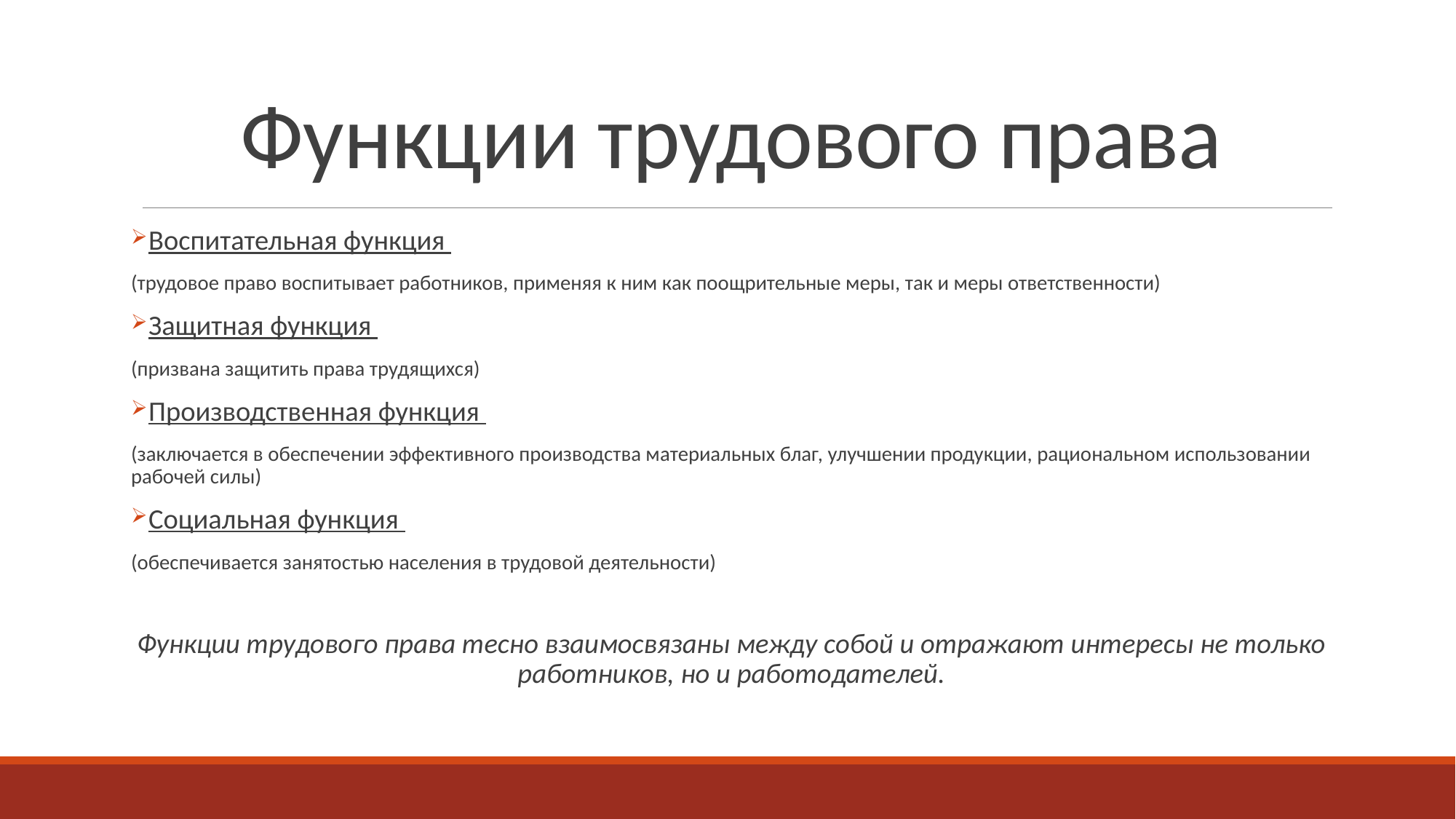

# Функции трудового права
 Воспитательная функция
(трудовое право воспитывает работников, применяя к ним как поощрительные меры, так и меры ответственности)
 Защитная функция
(призвана защитить права трудящихся)
 Производственная функция
(заключается в обеспечении эффективного производства материальных благ, улучшении продукции, рациональном использовании рабочей силы)
 Социальная функция
(обеспечивается занятостью населения в трудовой деятельности)

Функции трудового права тесно взаимосвязаны между собой и отражают интересы не только работников, но и работодателей.